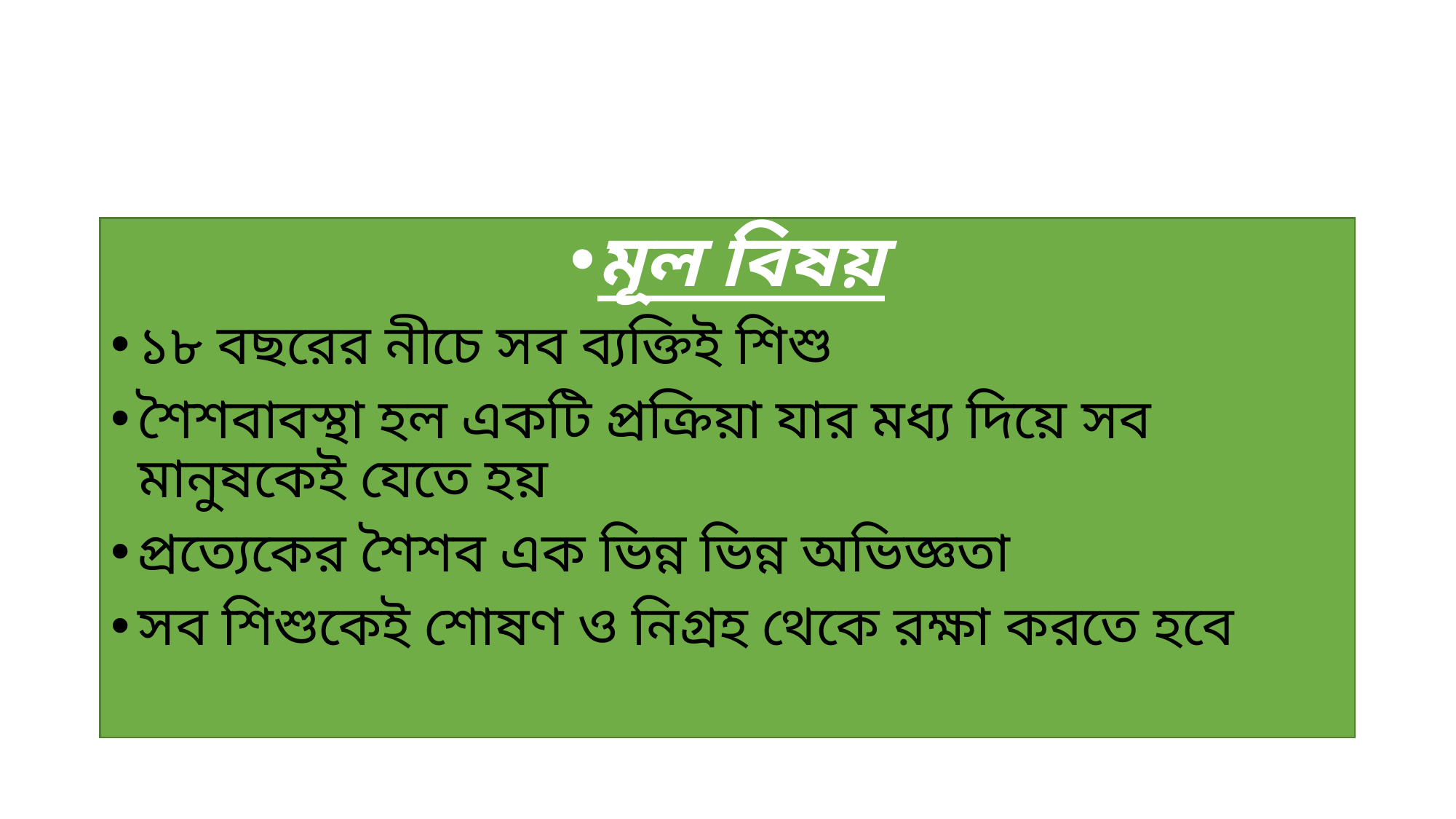

মূল বিষয়
১৮ বছরের নীচে সব ব্যক্তিই শিশু
শৈশবাবস্থা হল একটি প্রক্রিয়া যার মধ্য দিয়ে সব মানুষকেই যেতে হয়
প্রত্যেকের শৈশব এক ভিন্ন ভিন্ন অভিজ্ঞতা
সব শিশুকেই শোষণ ও নিগ্রহ থেকে রক্ষা করতে হবে